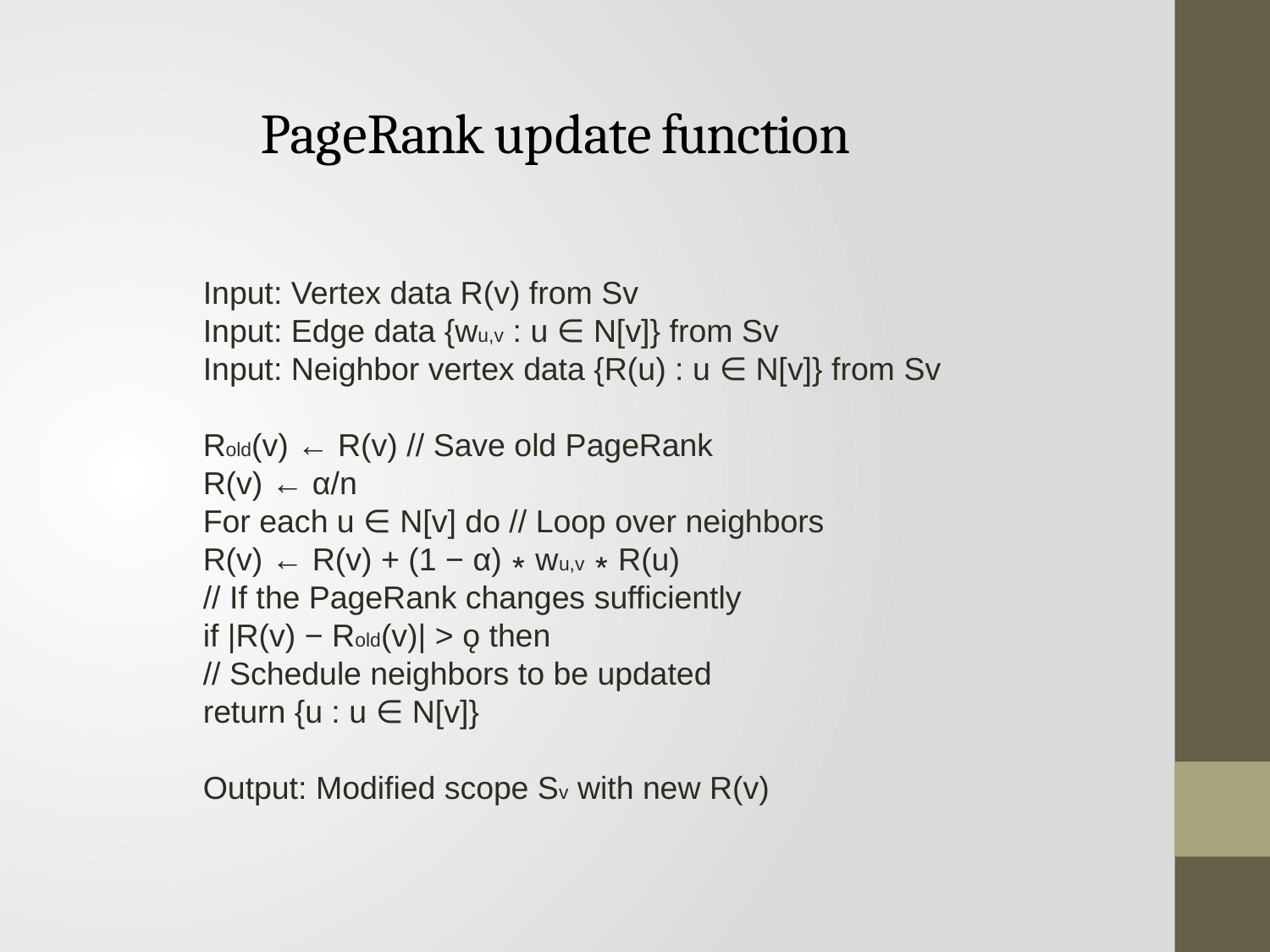

PageRank update function
Input: Vertex data R(v) from Sv
Input: Edge data {wu,v : u ∈ N[v]} from Sv
Input: Neighbor vertex data {R(u) : u ∈ N[v]} from Sv

Rold(v) ← R(v) // Save old PageRank
R(v) ← α/n
For each u ∈ N[v] do // Loop over neighbors
R(v) ← R(v) + (1 − α) ∗ wu,v ∗ R(u)
// If the PageRank changes sufficiently
if |R(v) − Rold(v)| > ǫ then
// Schedule neighbors to be updated
return {u : u ∈ N[v]}

Output: Modified scope Sv with new R(v)